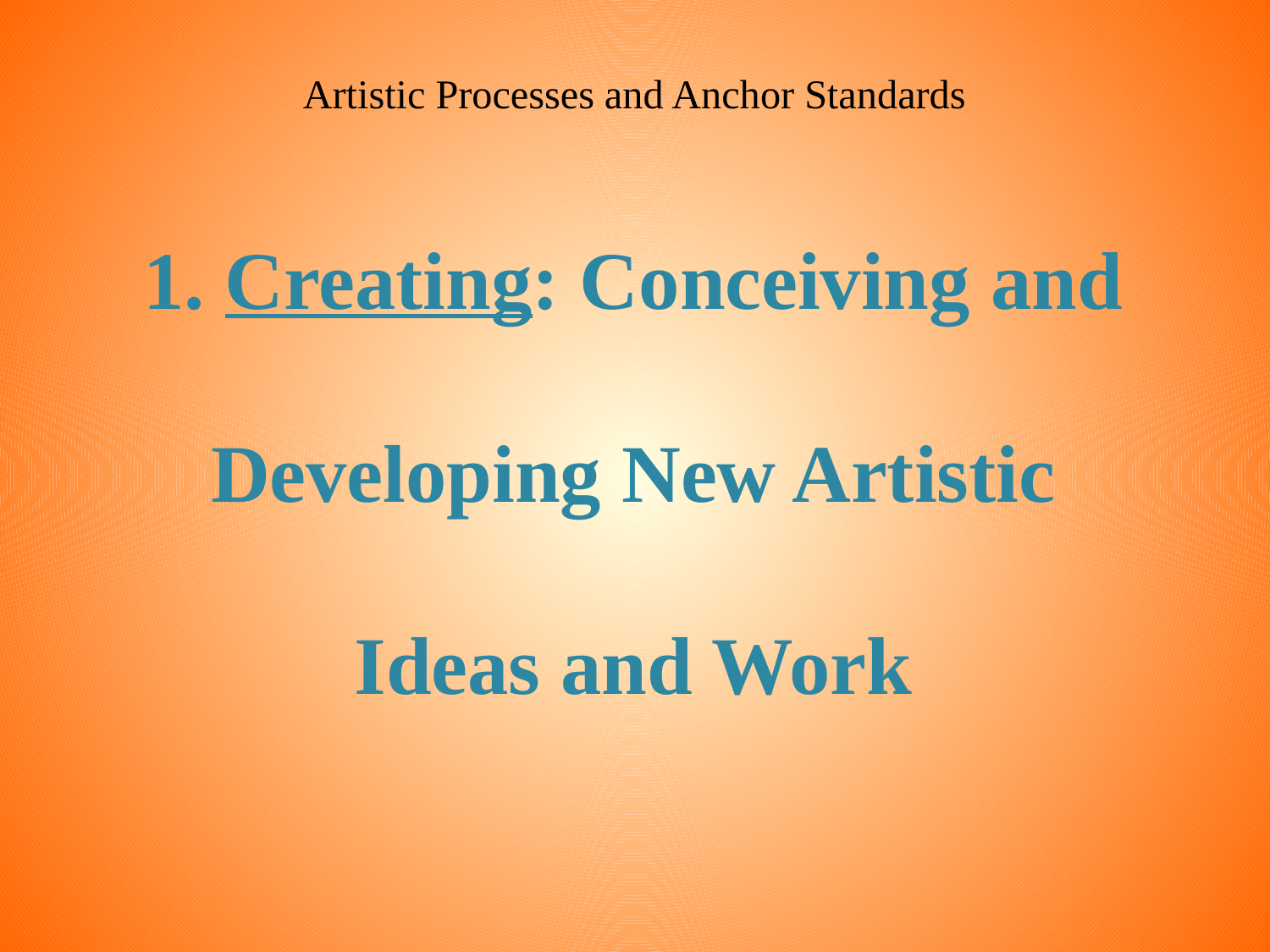

Artistic Processes and Anchor Standards

1. Creating: Conceiving and
Developing New Artistic
Ideas and Work